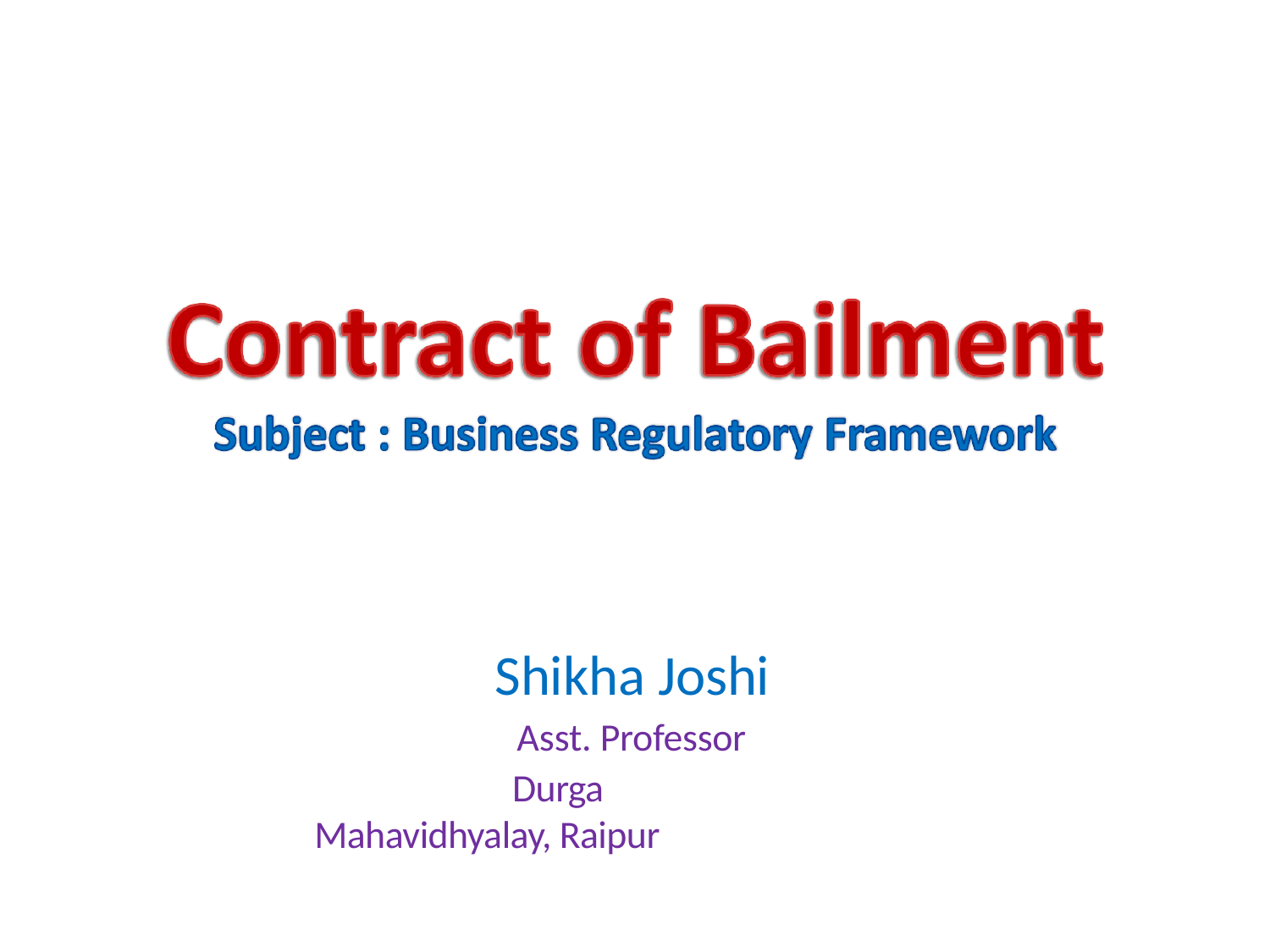

Shikha Joshi
Asst. Professor
             Durga Mahavidhyalay, Raipur